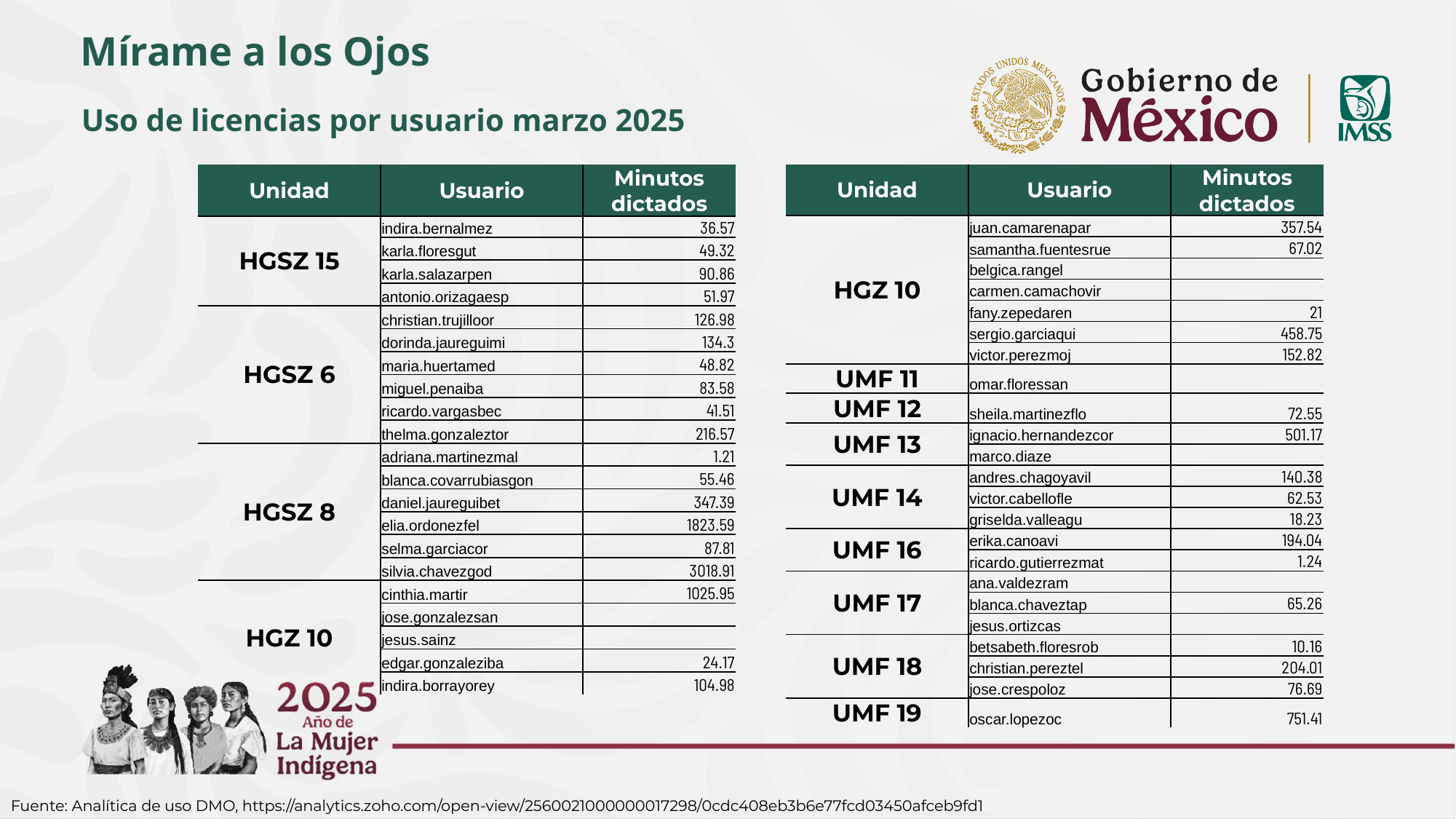

Mírame a los Ojos
Uso de licencias por usuario marzo 2025
| Unidad | Usuario | Minutos dictados |
| --- | --- | --- |
| HGZ 10 | juan.camarenapar | 357.54 |
|  | samantha.fuentesrue | 67.02 |
|  | belgica.rangel |  |
|  | carmen.camachovir |  |
|  | fany.zepedaren | 21 |
|  | sergio.garciaqui | 458.75 |
|  | victor.perezmoj | 152.82 |
| UMF 11 | omar.floressan |  |
| UMF 12 | sheila.martinezflo | 72.55 |
| UMF 13 | ignacio.hernandezcor | 501.17 |
|  | marco.diaze |  |
| UMF 14 | andres.chagoyavil | 140.38 |
|  | victor.cabellofle | 62.53 |
|  | griselda.valleagu | 18.23 |
| UMF 16 | erika.canoavi | 194.04 |
|  | ricardo.gutierrezmat | 1.24 |
| UMF 17 | ana.valdezram |  |
|  | blanca.chaveztap | 65.26 |
|  | jesus.ortizcas |  |
| UMF 18 | betsabeth.floresrob | 10.16 |
|  | christian.pereztel | 204.01 |
|  | jose.crespoloz | 76.69 |
| UMF 19 | oscar.lopezoc | 751.41 |
| Unidad | Usuario | Minutos dictados |
| --- | --- | --- |
| HGSZ 15 | indira.bernalmez | 36.57 |
|  | karla.floresgut | 49.32 |
|  | karla.salazarpen | 90.86 |
|  | antonio.orizagaesp | 51.97 |
| HGSZ 6 | christian.trujilloor | 126.98 |
|  | dorinda.jaureguimi | 134.3 |
|  | maria.huertamed | 48.82 |
|  | miguel.penaiba | 83.58 |
|  | ricardo.vargasbec | 41.51 |
|  | thelma.gonzaleztor | 216.57 |
| HGSZ 8 | adriana.martinezmal | 1.21 |
|  | blanca.covarrubiasgon | 55.46 |
|  | daniel.jaureguibet | 347.39 |
|  | elia.ordonezfel | 1823.59 |
|  | selma.garciacor | 87.81 |
|  | silvia.chavezgod | 3018.91 |
| HGZ 10 | cinthia.martir | 1025.95 |
|  | jose.gonzalezsan |  |
|  | jesus.sainz |  |
|  | edgar.gonzaleziba | 24.17 |
|  | indira.borrayorey | 104.98 |
Fuente: Analítica de uso DMO, https://analytics.zoho.com/open-view/2560021000000017298/0cdc408eb3b6e77fcd03450afceb9fd1